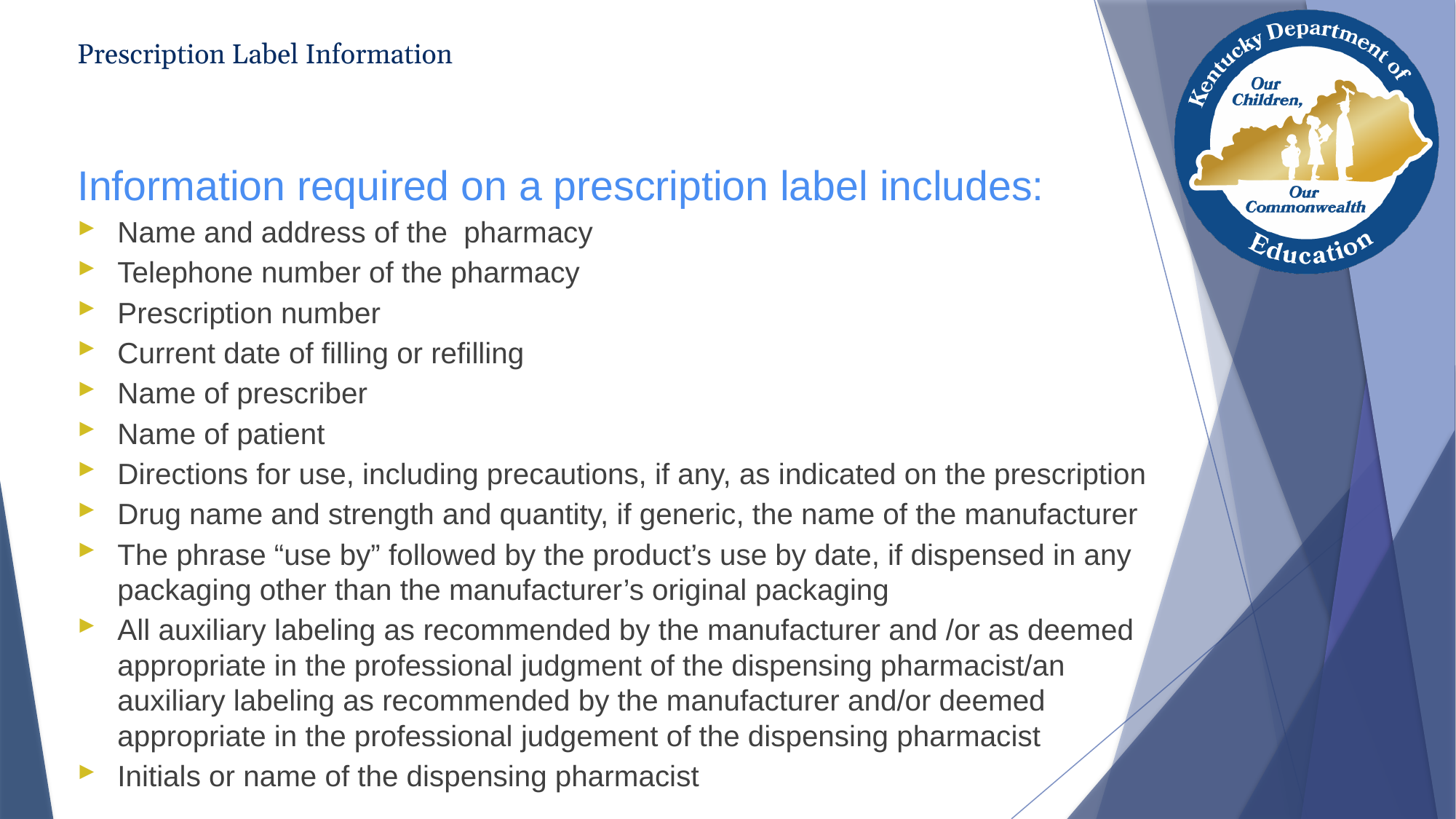

# Prescription Label Information
Information required on a prescription label includes:
Name and address of the  pharmacy
Telephone number of the pharmacy
Prescription number
Current date of filling or refilling
Name of prescriber
Name of patient
Directions for use, including precautions, if any, as indicated on the prescription
Drug name and strength and quantity, if generic, the name of the manufacturer
The phrase “use by” followed by the product’s use by date, if dispensed in any packaging other than the manufacturer’s original packaging
All auxiliary labeling as recommended by the manufacturer and /or as deemed appropriate in the professional judgment of the dispensing pharmacist/an auxiliary labeling as recommended by the manufacturer and/or deemed appropriate in the professional judgement of the dispensing pharmacist
Initials or name of the dispensing pharmacist